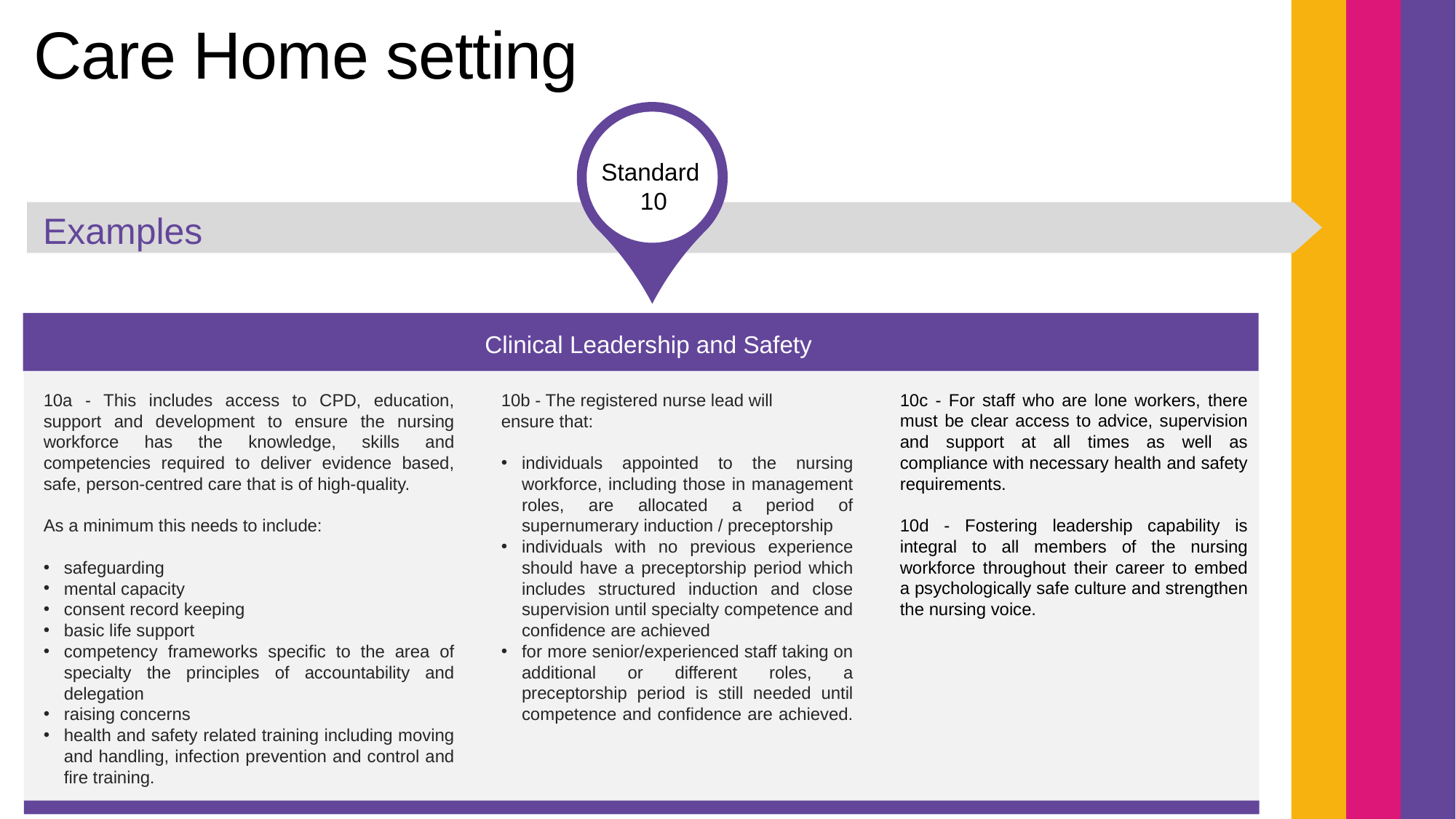

# Care Home setting

Standard
 10

Examples

Clinical Leadership and Safety

10c - For staff who are lone workers, there must be clear access to advice, supervision and support at all times as well as compliance with necessary health and safety requirements.

10d - Fostering leadership capability is integral to all members of the nursing workforce throughout their career to embed a psychologically safe culture and strengthen the nursing voice.
10a - This includes access to CPD, education, support and development to ensure the nursing workforce has the knowledge, skills and competencies required to deliver evidence based, safe, person-centred care that is of high-quality.

As a minimum this needs to include:

safeguarding
mental capacity
consent record keeping
basic life support
competency frameworks specific to the area of specialty the principles of accountability and delegation
raising concerns
health and safety related training including moving and handling, infection prevention and control and fire training.
10b - The registered nurse lead will
ensure that:

individuals appointed to the nursing workforce, including those in management roles, are allocated a period of supernumerary induction / preceptorship
individuals with no previous experience should have a preceptorship period which includes structured induction and close supervision until specialty competence and confidence are achieved
for more senior/experienced staff taking on additional or different roles, a preceptorship period is still needed until competence and confidence are achieved.